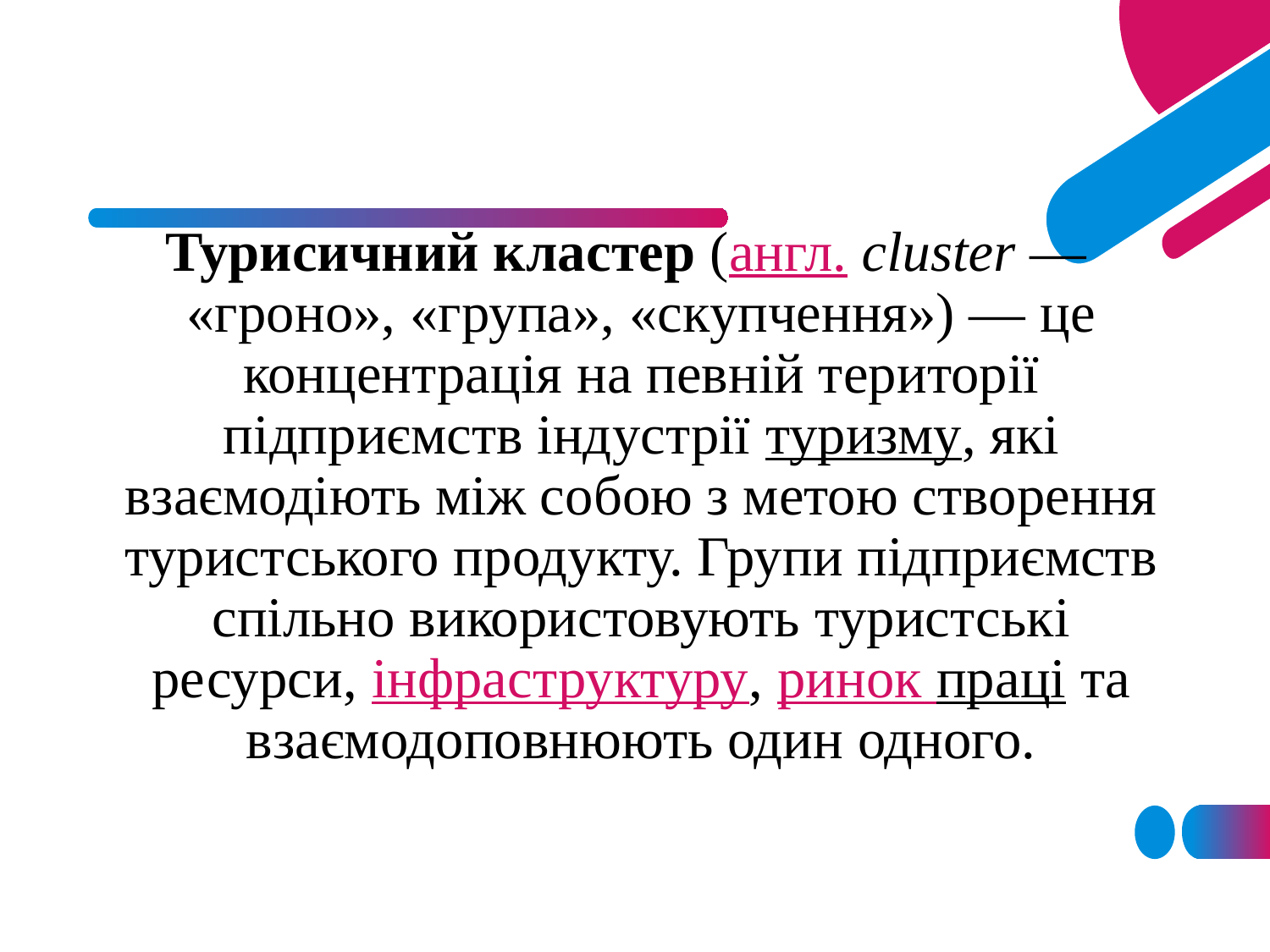

Турисичний кластер (англ. cluster — «гроно», «група», «скупчення») — це концентрація на певній території підприємств індустрії туризму, які взаємодіють між собою з метою створення туристського продукту. Групи підприємств спільно використовують туристські ресурси, інфраструктуру, ринок праці та взаємодоповнюють один одного.